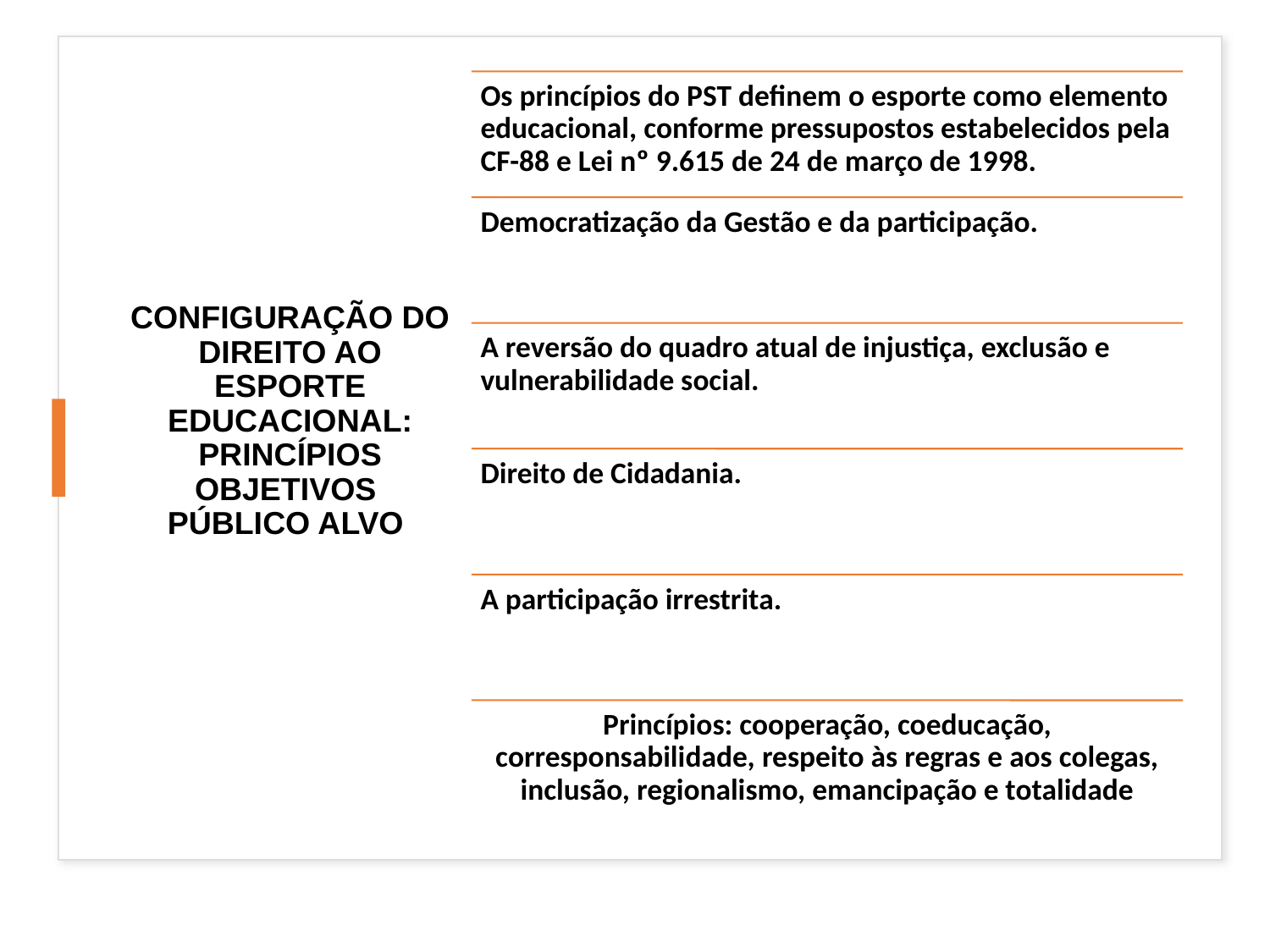

# CONFIGURAÇÃO DO DIREITO AO ESPORTE EDUCACIONAL: PRINCÍPIOS OBJETIVOS PÚBLICO ALVO
Os princípios do PST definem o esporte como elemento educacional, conforme pressupostos estabelecidos pela CF-88 e Lei nº 9.615 de 24 de março de 1998.
Democratização da Gestão e da participação.

A reversão do quadro atual de injustiça, exclusão e vulnerabilidade social.
Direito de Cidadania.
A participação irrestrita.

Princípios: cooperação, coeducação, corresponsabilidade, respeito às regras e aos colegas, inclusão, regionalismo, emancipação e totalidade